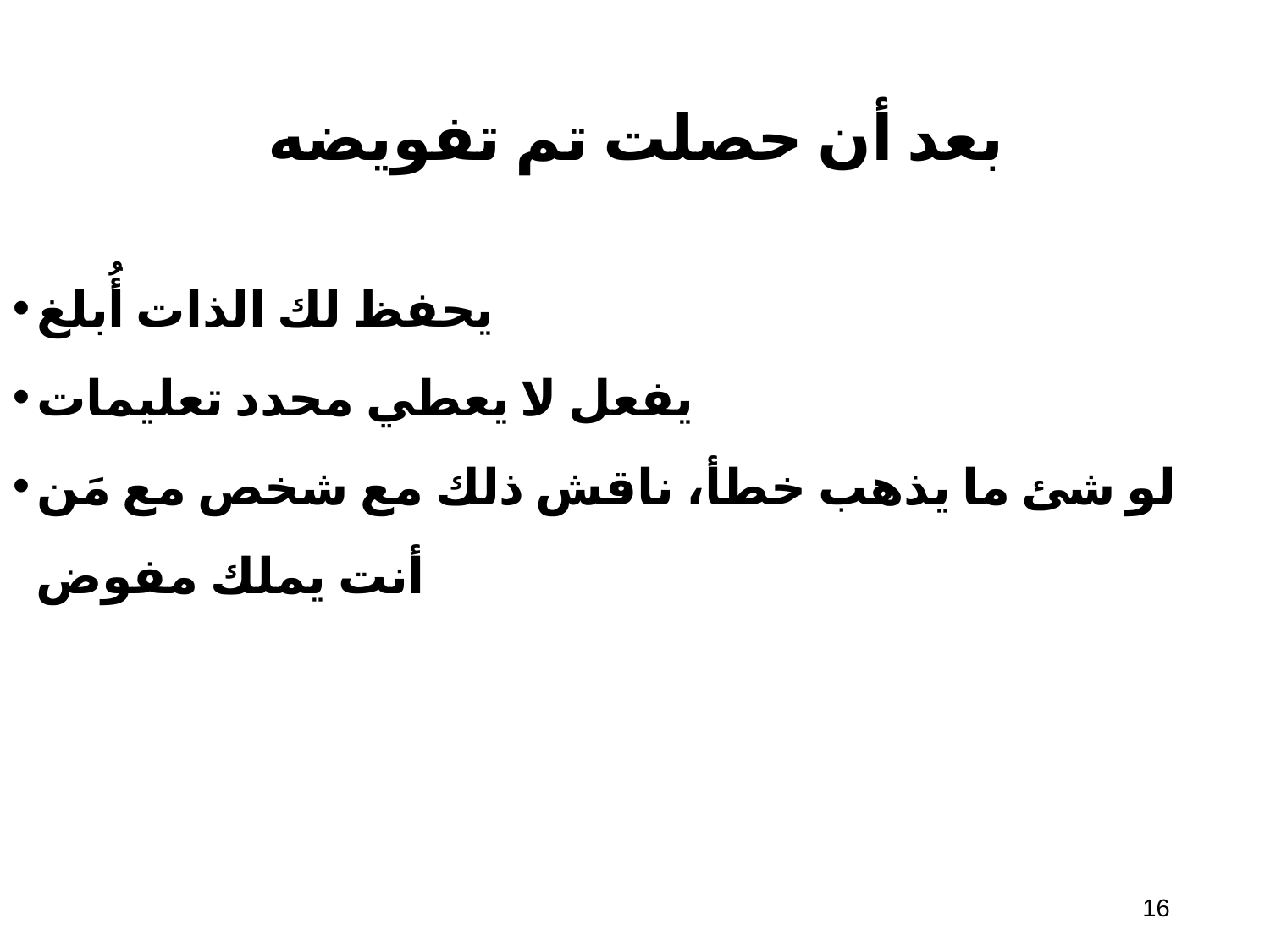

# بعد أن حصلت تم تفويضه
يحفظ لك الذات أُبلغ
يفعل لا يعطي محدد تعليمات
لو شئ ما يذهب خطأ، ناقش ذلك مع​ شخص مع مَن أنت يملك مفوض
16